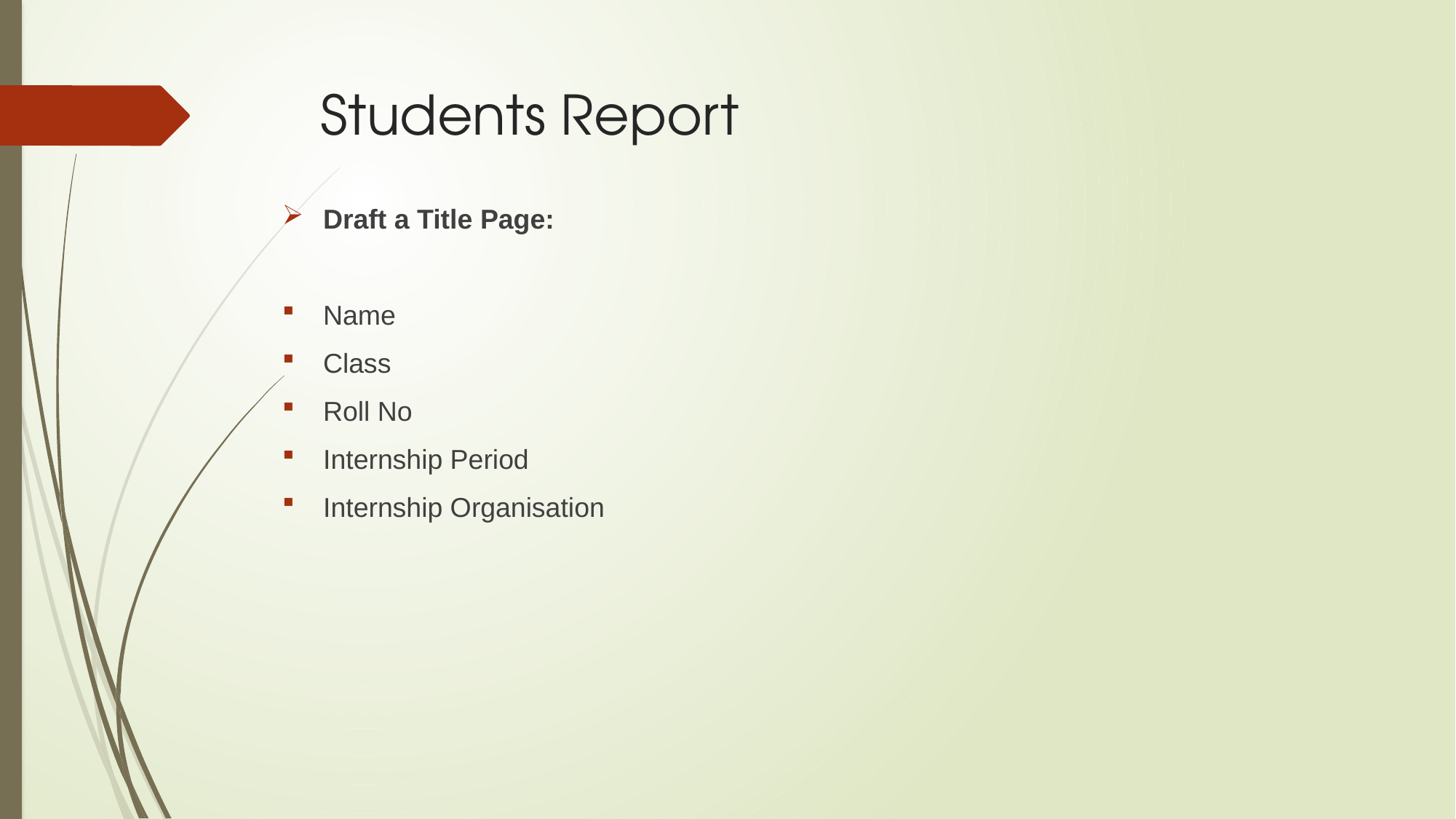

# Students Report
Draft a Title Page:

Name
Class
Roll No
Internship Period
Internship Organisation